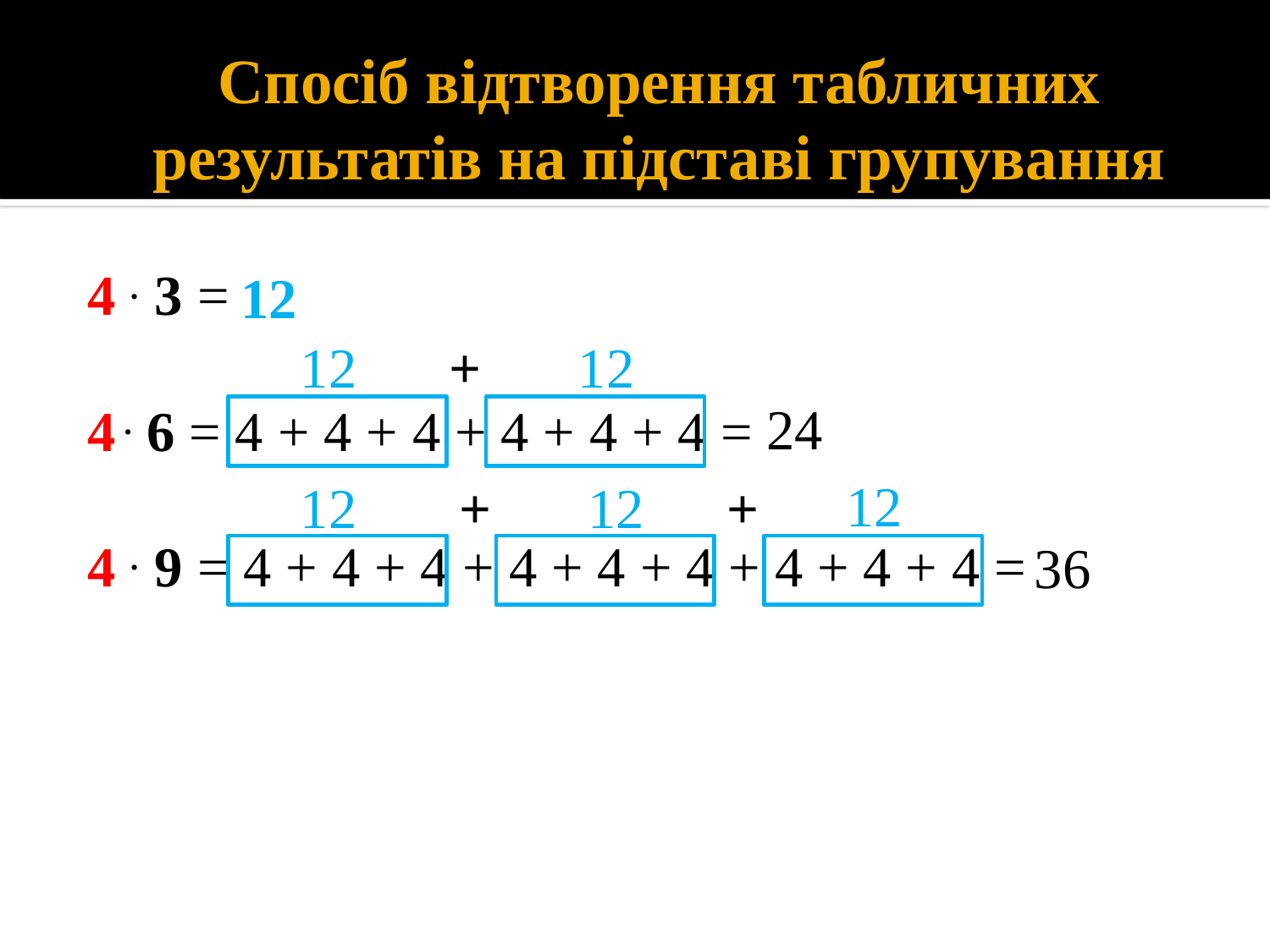

#
Спосіб відтворення табличних результатів на підставі групування
4 .  3 =

4 . 6 = 4 + 4 + 4 + 4 + 4 + 4 =

4 .  9 = 4 + 4 + 4 + 4 + 4 + 4 + 4 + 4 + 4 =
12
12
+
12
24

12
12
+
12
+
36